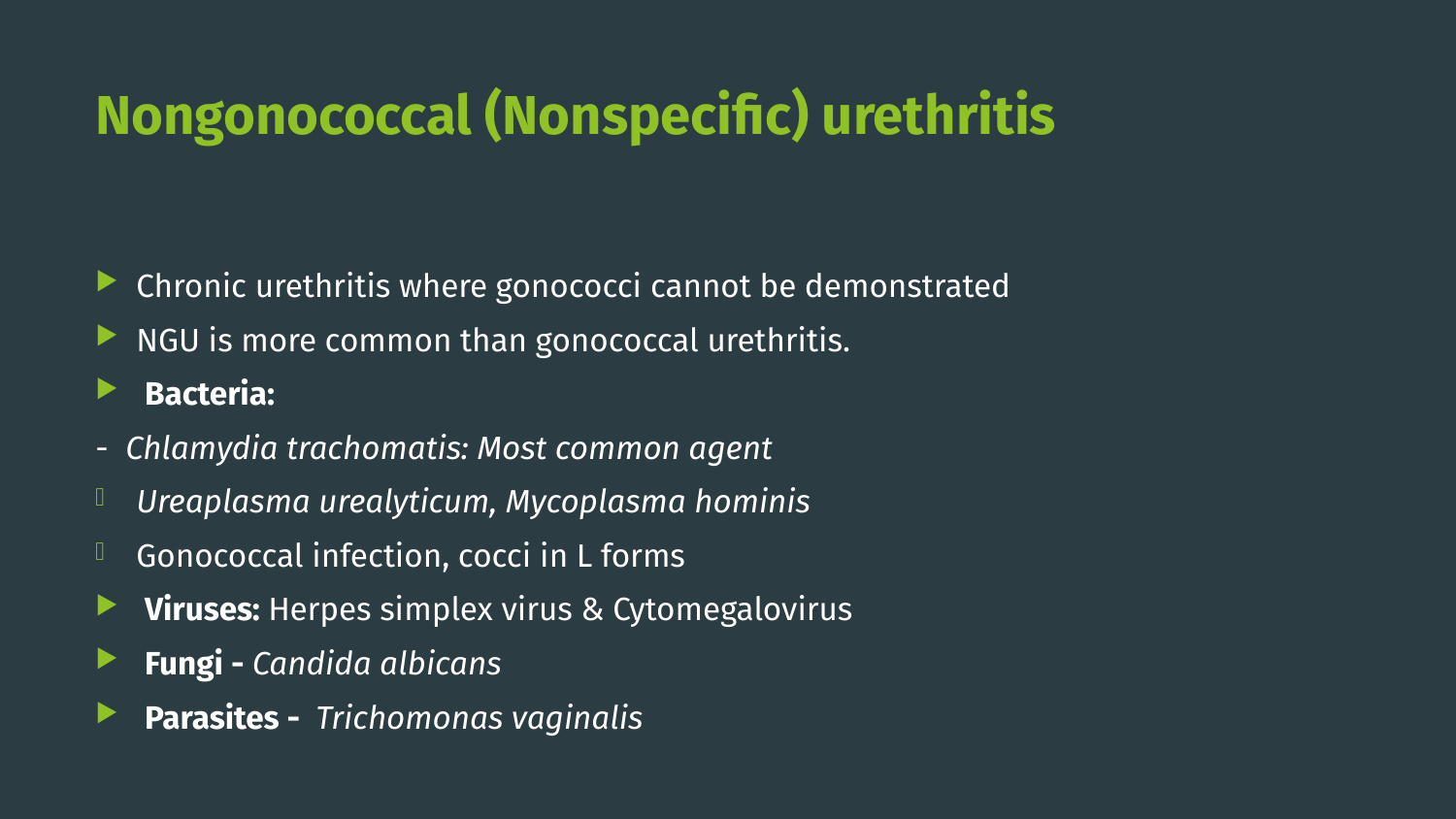

# Nongonococcal (Nonspecific) urethritis
Chronic urethritis where gonococci cannot be demonstrated
NGU is more common than gonococcal urethritis.
 Bacteria:
-  Chlamydia trachomatis: Most common agent
Ureaplasma urealyticum, Mycoplasma hominis
Gonococcal infection, cocci in L forms
 Viruses: Herpes simplex virus & Cytomegalovirus
 Fungi - Candida albicans
 Parasites -  Trichomonas vaginalis